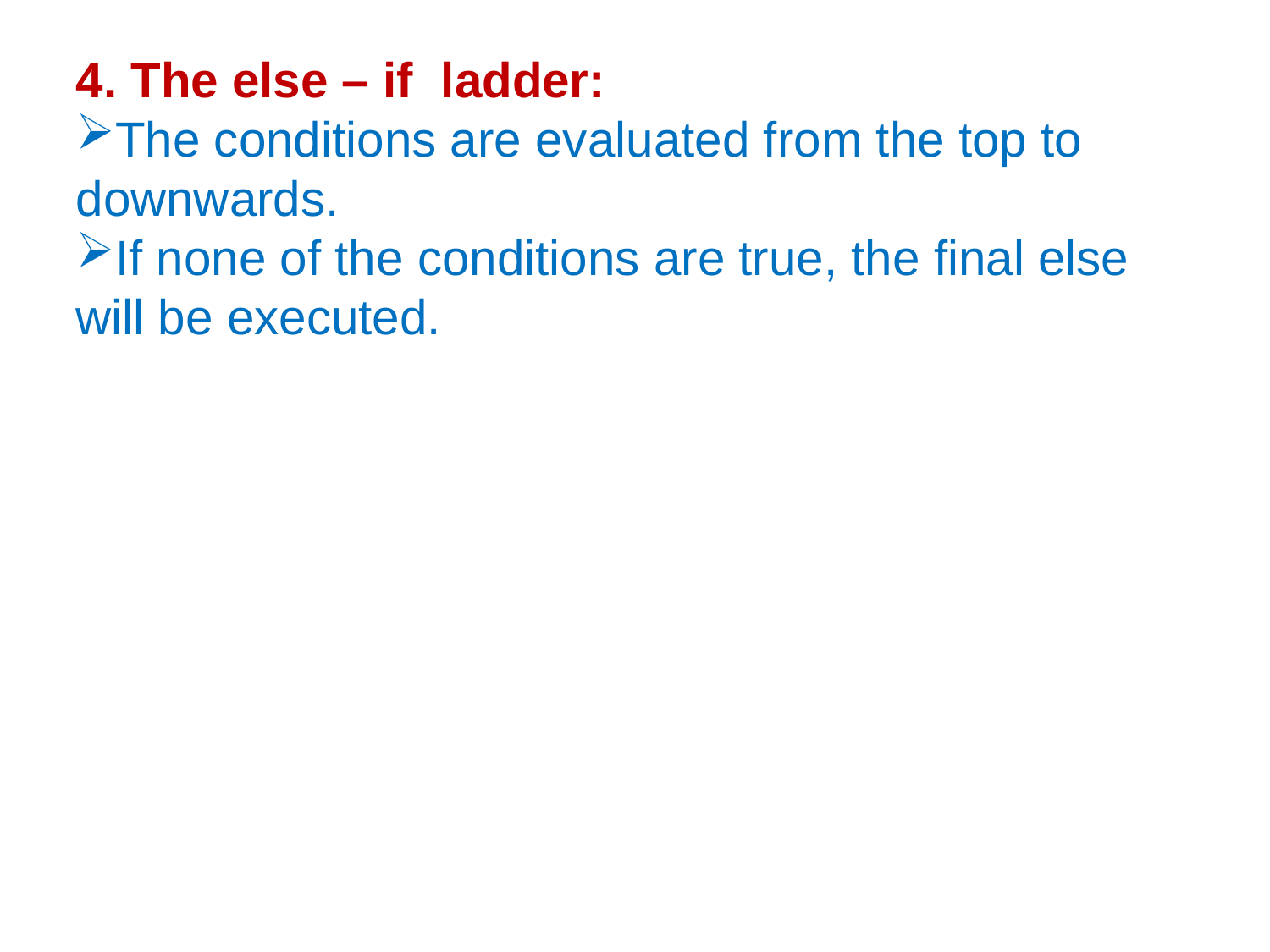

4. The else – if  ladder:
The conditions are evaluated from the top to downwards.
If none of the conditions are true, the final else will be executed.